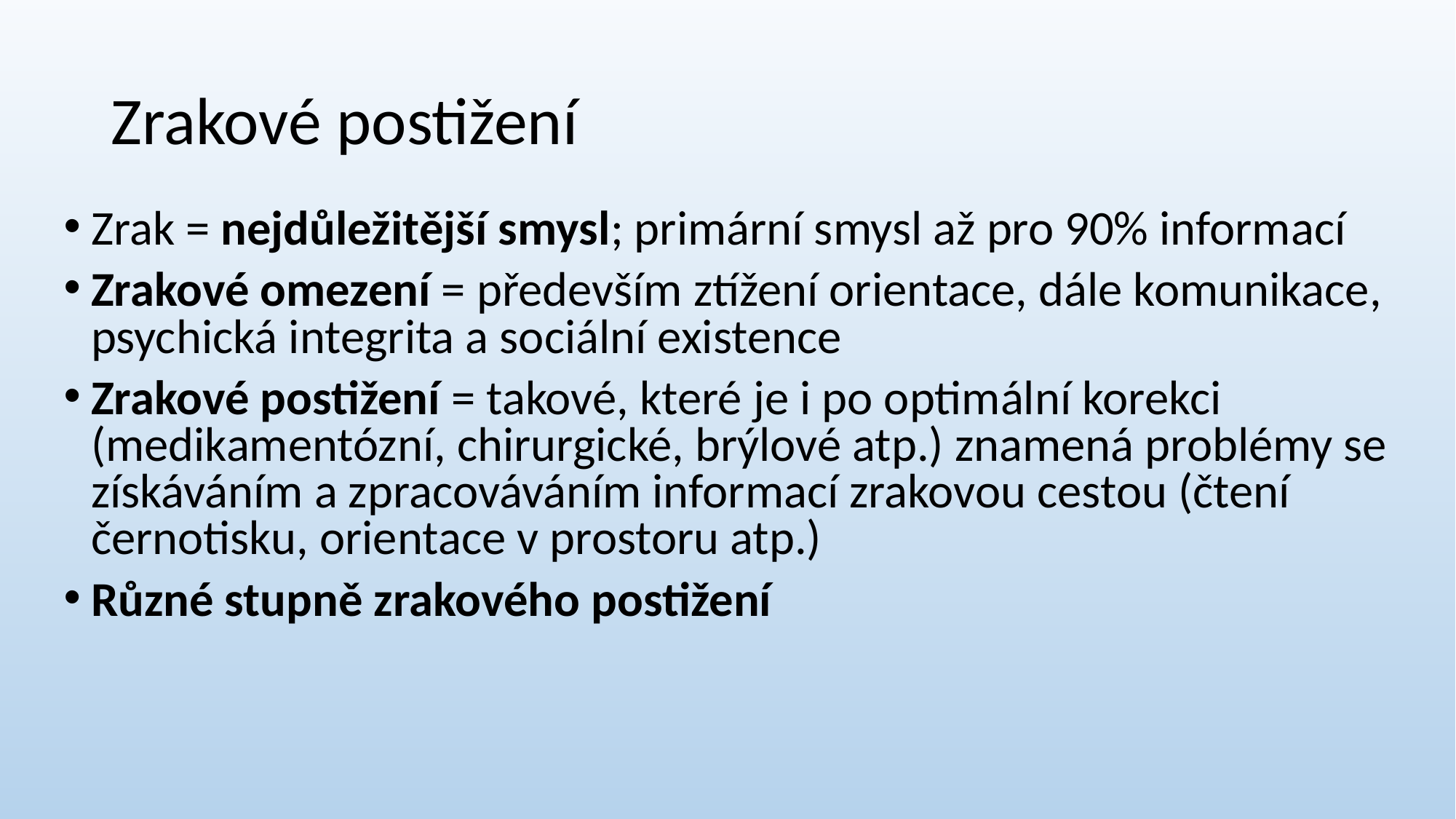

# Zrakové postižení
Zrak = nejdůležitější smysl; primární smysl až pro 90% informací
Zrakové omezení = především ztížení orientace, dále komunikace, psychická integrita a sociální existence
Zrakové postižení = takové, které je i po optimální korekci (medikamentózní, chirurgické, brýlové atp.) znamená problémy se získáváním a zpracováváním informací zrakovou cestou (čtení černotisku, orientace v prostoru atp.)
Různé stupně zrakového postižení